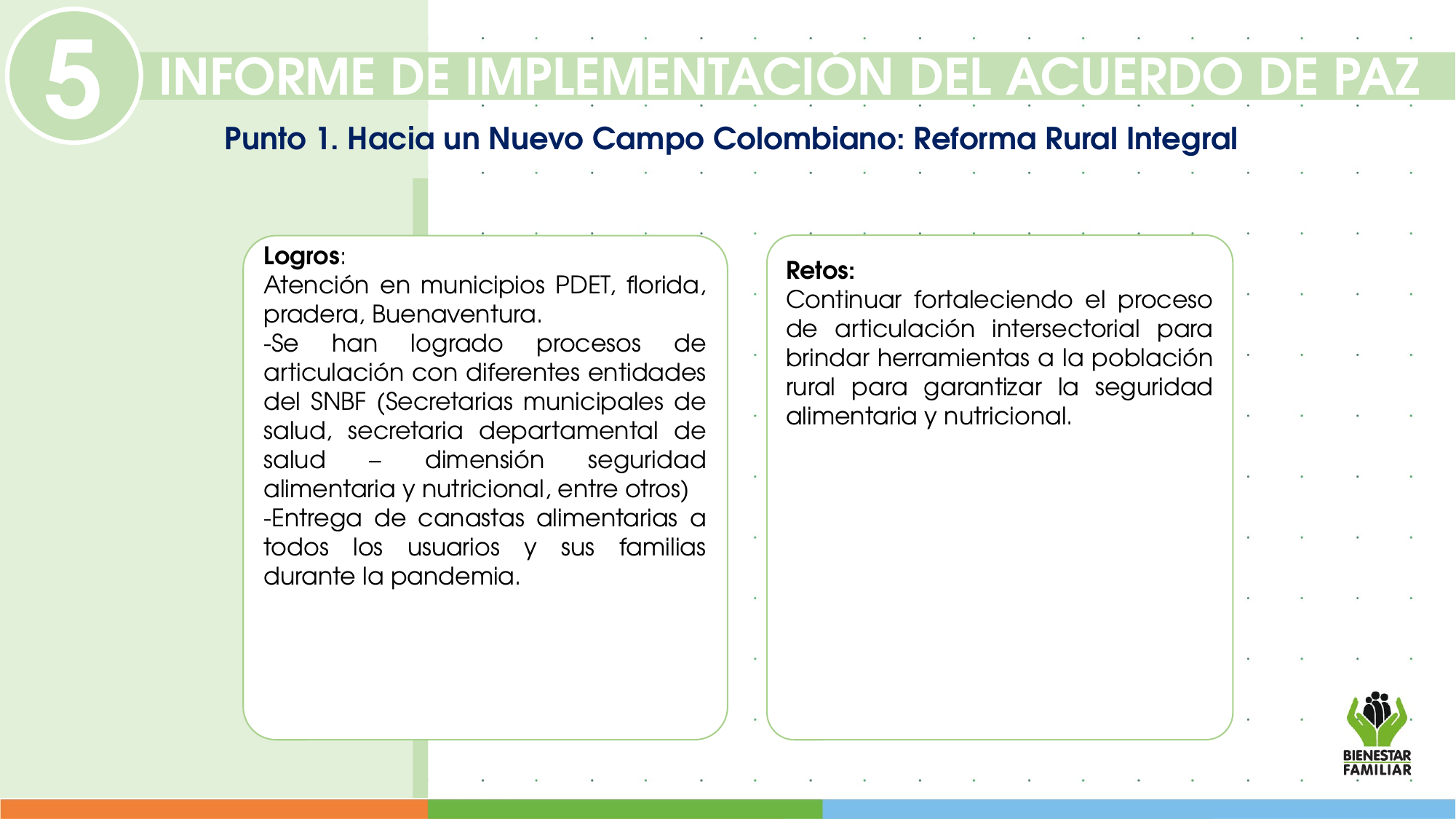

5
INFORME DE IMPLEMENTACIÓN DEL ACUERDO DE PAZ

Punto 1. Hacia un Nuevo Campo Colombiano: Reforma Rural Integral

Retos:
Continuar fortaleciendo el proceso de articulación intersectorial para brindar herramientas a la población rural para garantizar la seguridad alimentaria y nutricional.

Logros:
Atención en municipios PDET, florida, pradera, Buenaventura.
-Se han logrado procesos de articulación con diferentes entidades del SNBF (Secretarias municipales de salud, secretaria departamental de salud – dimensión seguridad alimentaria y nutricional, entre otros)
-Entrega de canastas alimentarias a todos los usuarios y sus familias durante la pandemia.